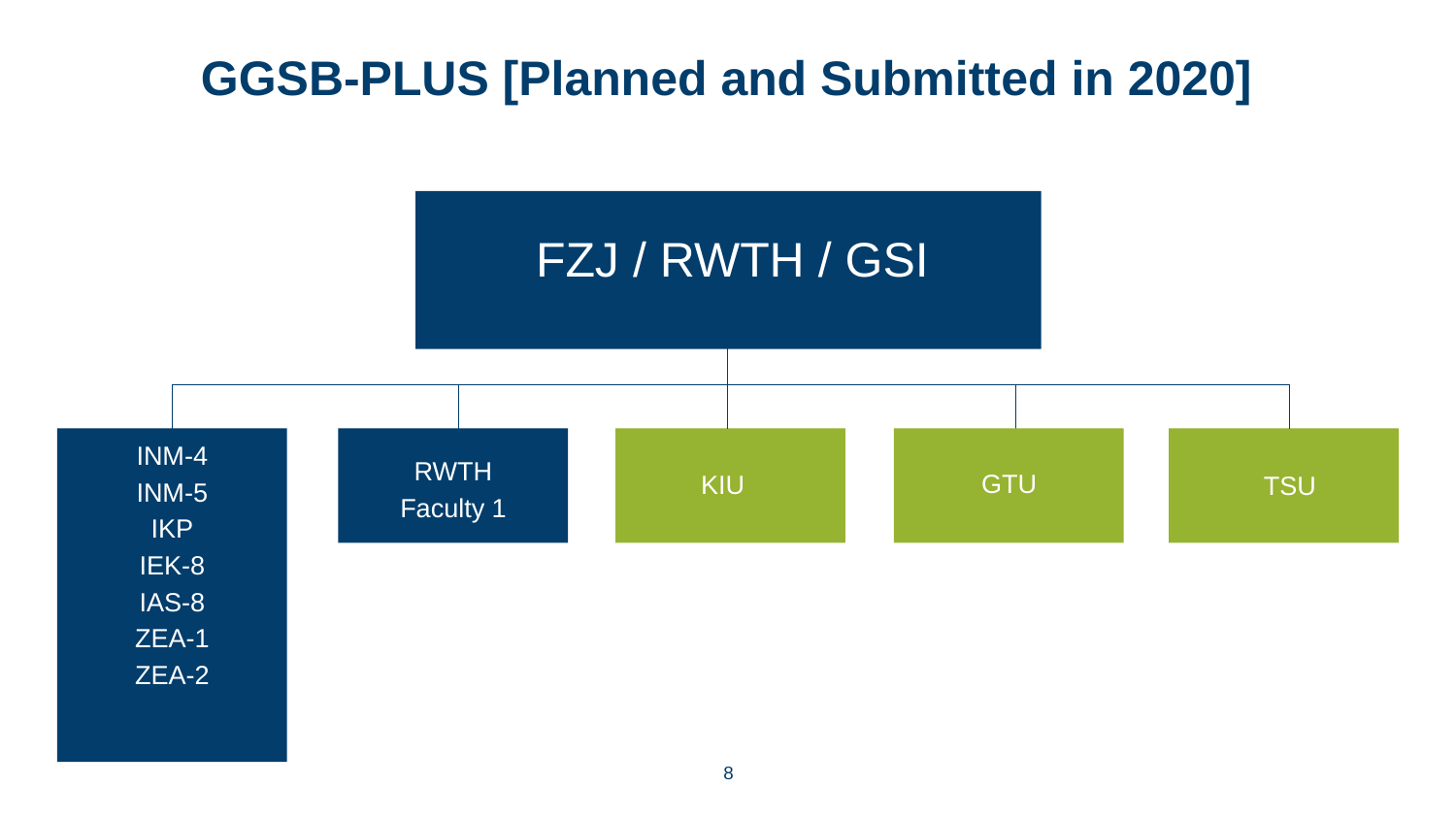

# GGSB-PLUS [Planned and Submitted in 2020]

FZJ / RWTH / GSI

TSU, GTU, KIU
INM-4
INM-5
IKP
IEK-8
IAS-8
ZEA-1
ZEA-2
RWTH
Faculty 1
GTU
KIU
TSU
8